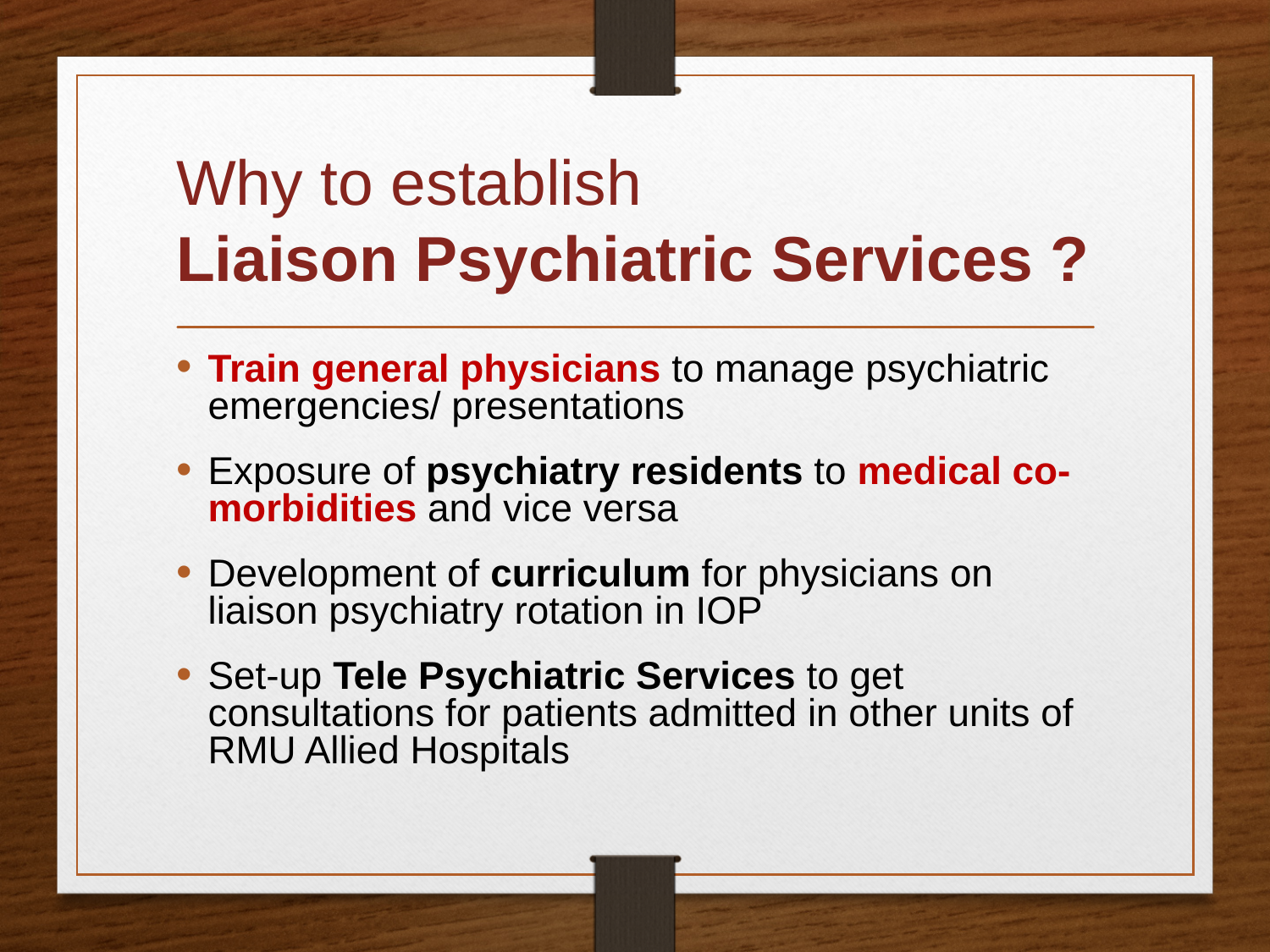

# Why to establish Liaison Psychiatric Services ?
Train general physicians to manage psychiatric emergencies/ presentations
Exposure of psychiatry residents to medical co-morbidities and vice versa
Development of curriculum for physicians on liaison psychiatry rotation in IOP
Set-up Tele Psychiatric Services to get consultations for patients admitted in other units of RMU Allied Hospitals